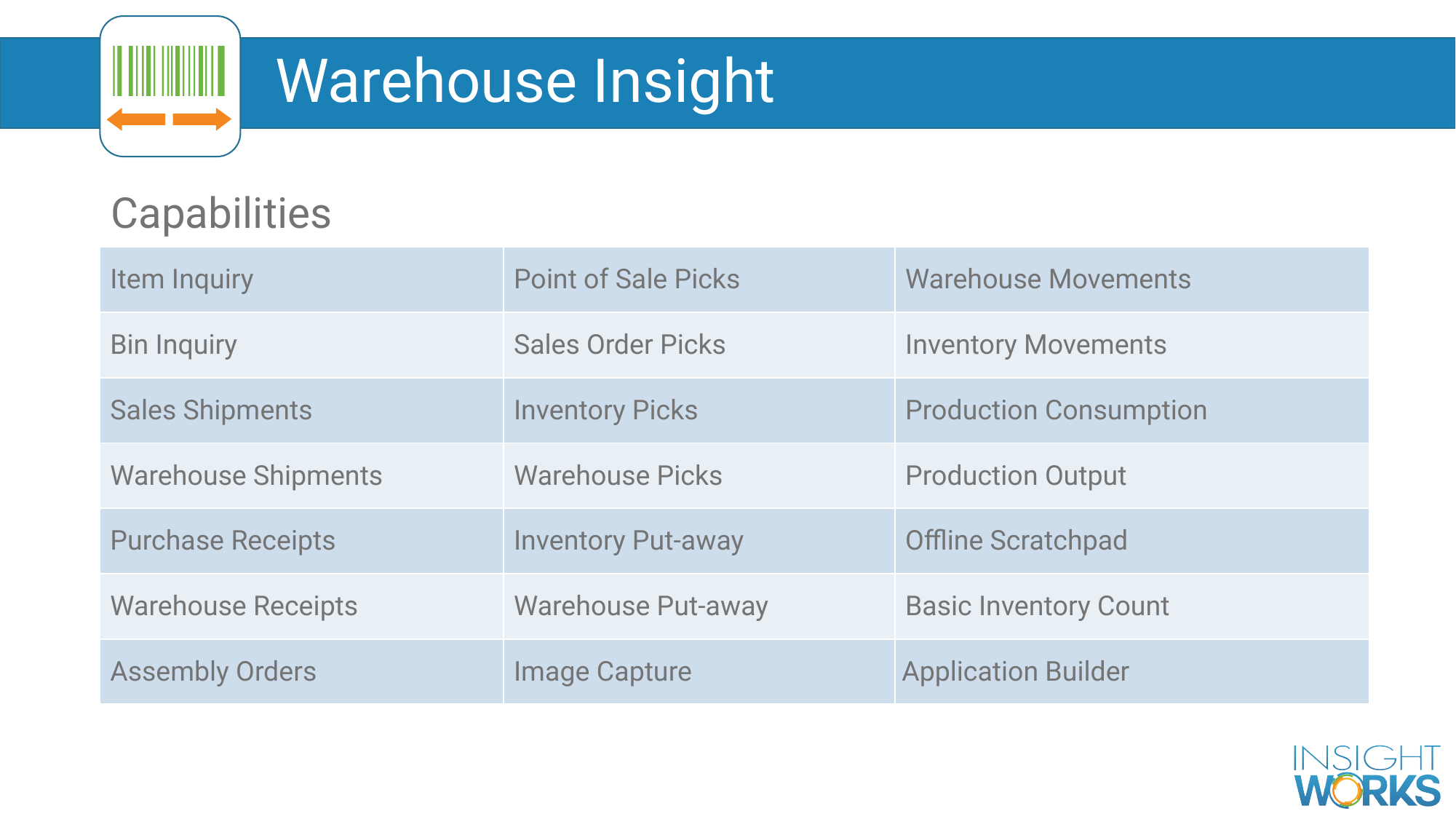

# Warehouse Insight
Capabilities
| Item Inquiry | Point of Sale Picks | Warehouse Movements |
| --- | --- | --- |
| Bin Inquiry | Sales Order Picks | Inventory Movements |
| Sales Shipments | Inventory Picks | Production Consumption |
| Warehouse Shipments | Warehouse Picks | Production Output |
| Purchase Receipts | Inventory Put-away | Offline Scratchpad |
| Warehouse Receipts | Warehouse Put-away | Basic Inventory Count |
| Assembly Orders | Image Capture | Application Builder |